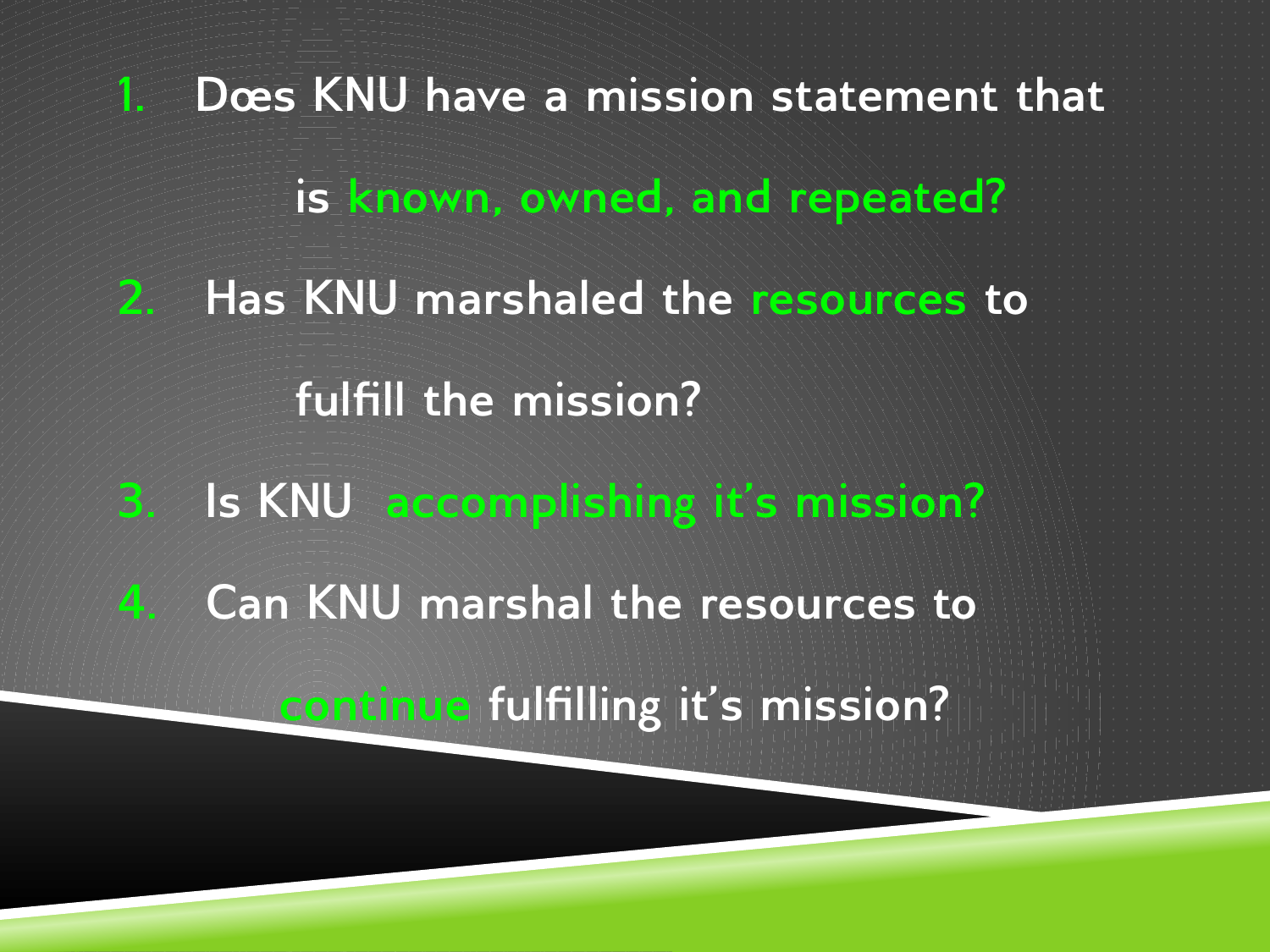

1.   Does KNU have a mission statement that
           is known, owned, and repeated?
2.   Has KNU marshaled the resources to
           fulfill the mission?
3.   Is KNU  accomplishing it’s mission?
4.   Can KNU marshal the resources to
          continue fulfilling it’s mission?